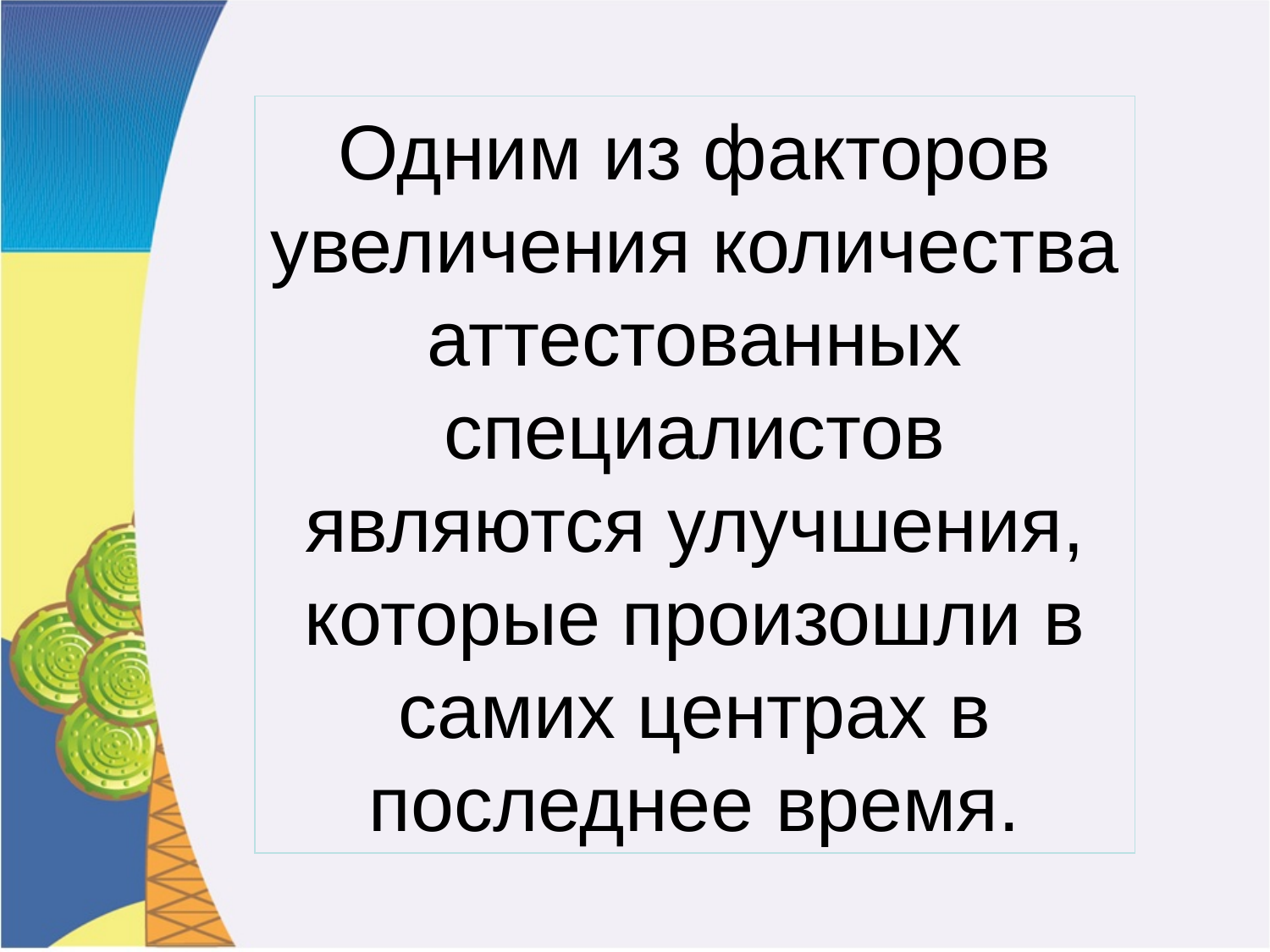

Одним из факторов увеличения количества аттестованных специалистов являются улучшения, которые произошли в самих центрах в последнее время.